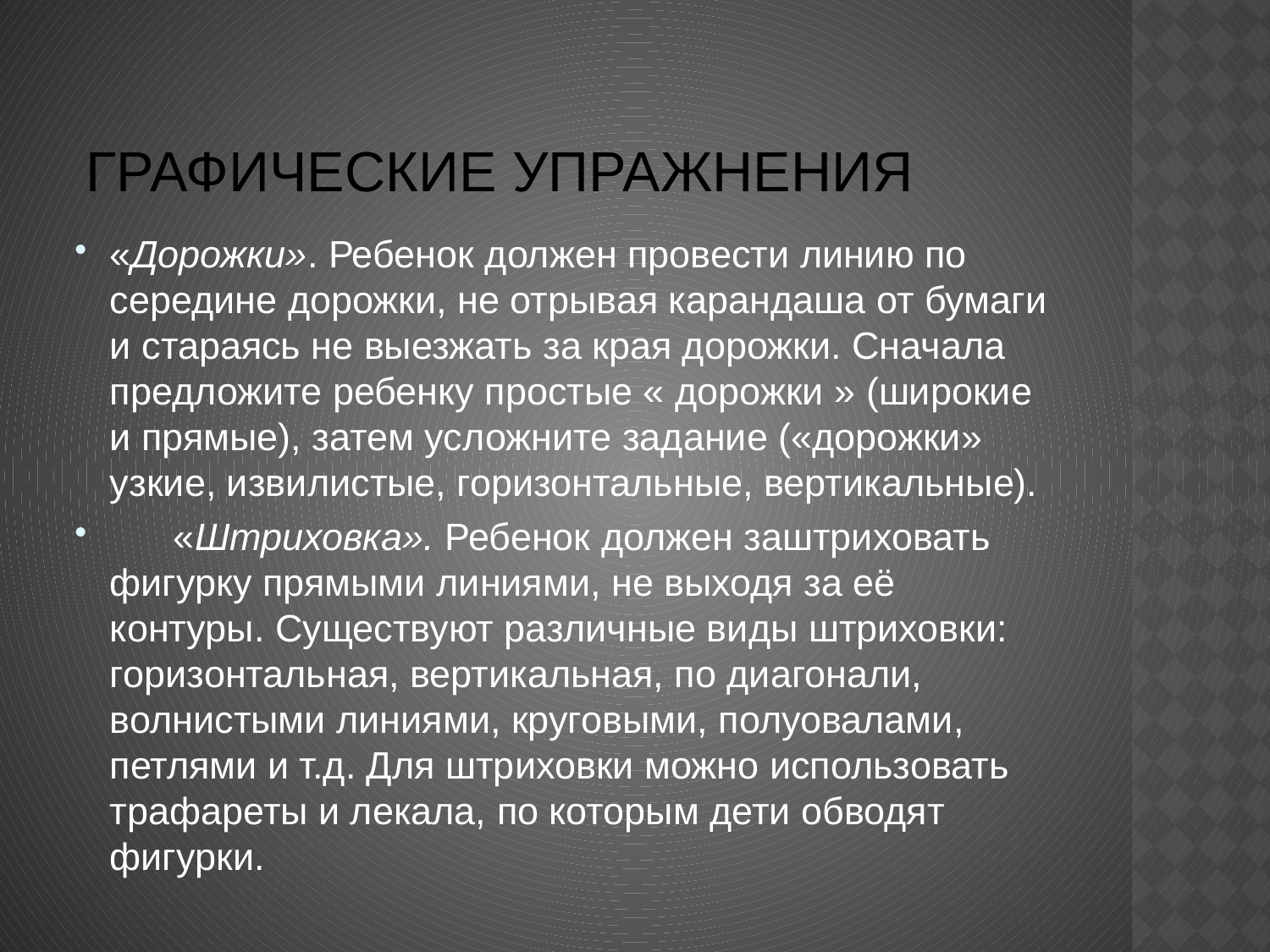

# графические упражнения
«Дорожки». Ребенок должен провести линию по середине дорожки, не отрывая карандаша от бумаги и стараясь не выезжать за края дорожки. Сначала предложите ребенку простые « дорожки » (широкие и прямые), затем усложните задание («дорожки» узкие, извилистые, горизонтальные, вертикальные).
      «Штриховка». Ребенок должен заштриховать фигурку прямыми линиями, не выходя за её контуры. Существуют различные виды штриховки: горизонтальная, вертикальная, по диагонали, волнистыми линиями, круговыми, полуовалами, петлями и т.д. Для штриховки можно использовать трафареты и лекала, по которым дети обводят фигурки.